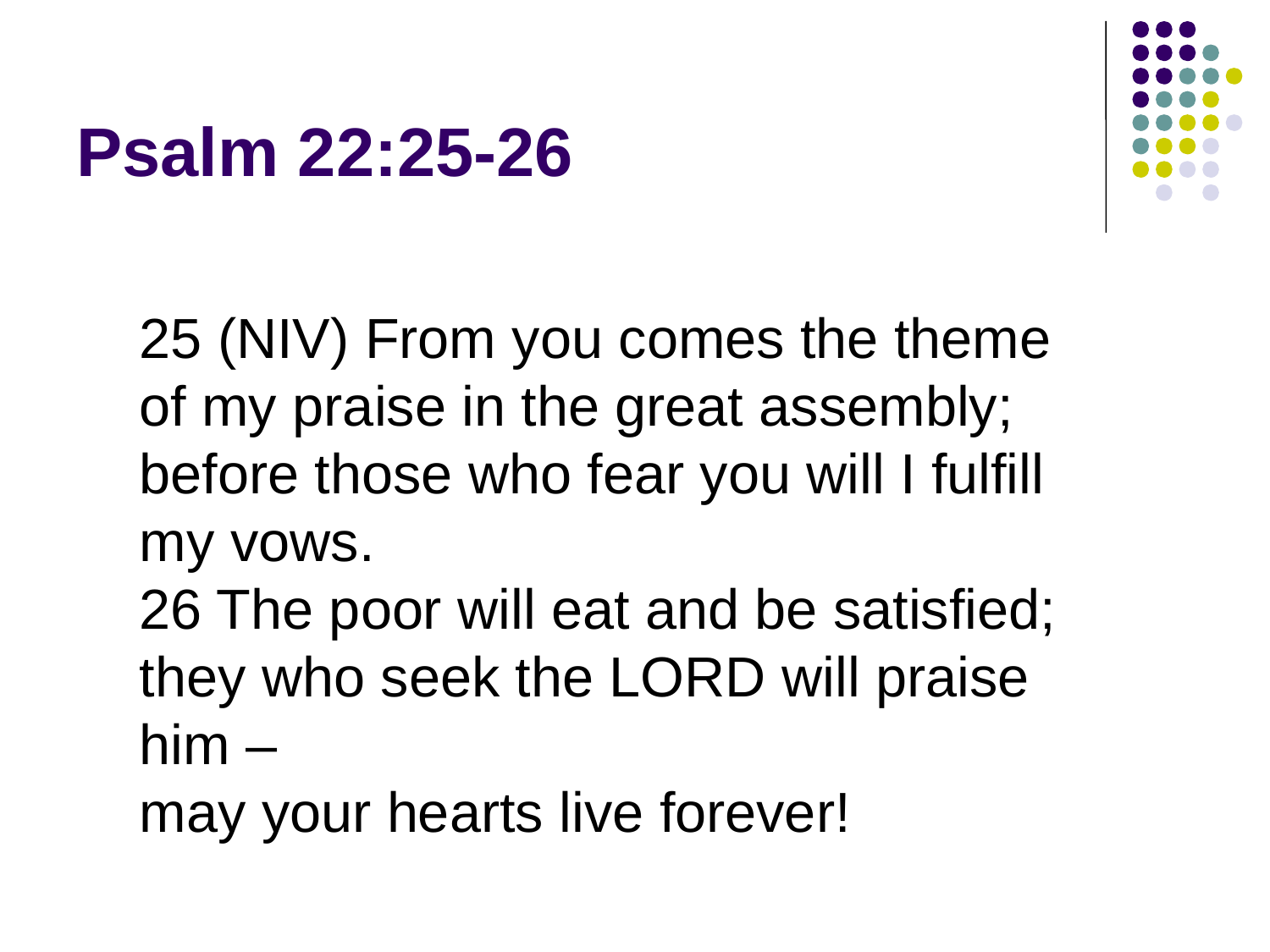

# Psalm 22:25-26
25 (NIV) From you comes the theme of my praise in the great assembly;
before those who fear you will I fulfill my vows.
26 The poor will eat and be satisfied;
they who seek the LORD will praise him –
may your hearts live forever!